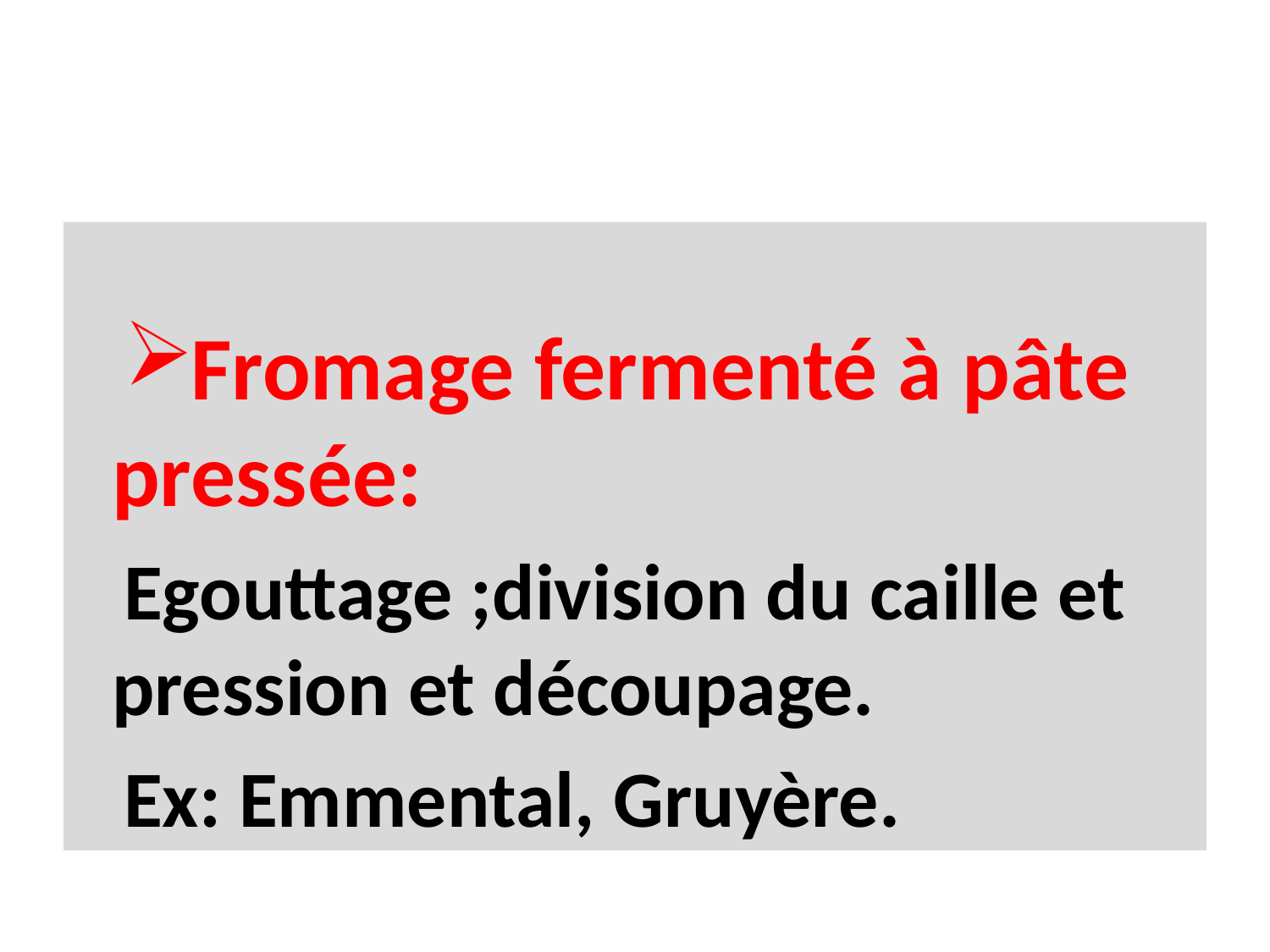

#

Fromage fermenté à pâte pressée:
Egouttage ;division du caille et pression et découpage.
Ex: Emmental, Gruyère.